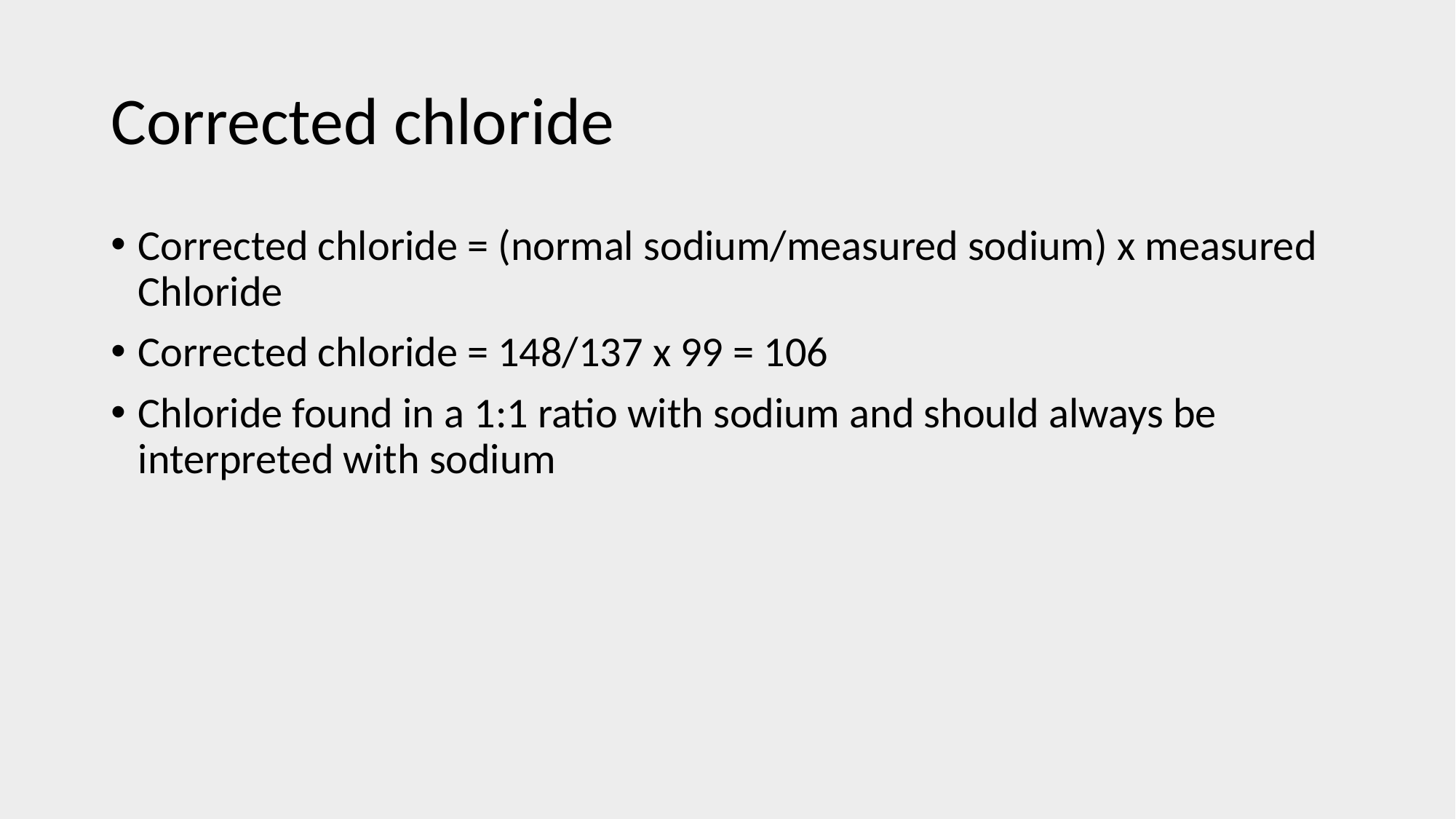

# Corrected chloride
Corrected chloride = (normal sodium/measured sodium) x measured Chloride
Corrected chloride = 148/137 x 99 = 106
Chloride found in a 1:1 ratio with sodium and should always be interpreted with sodium